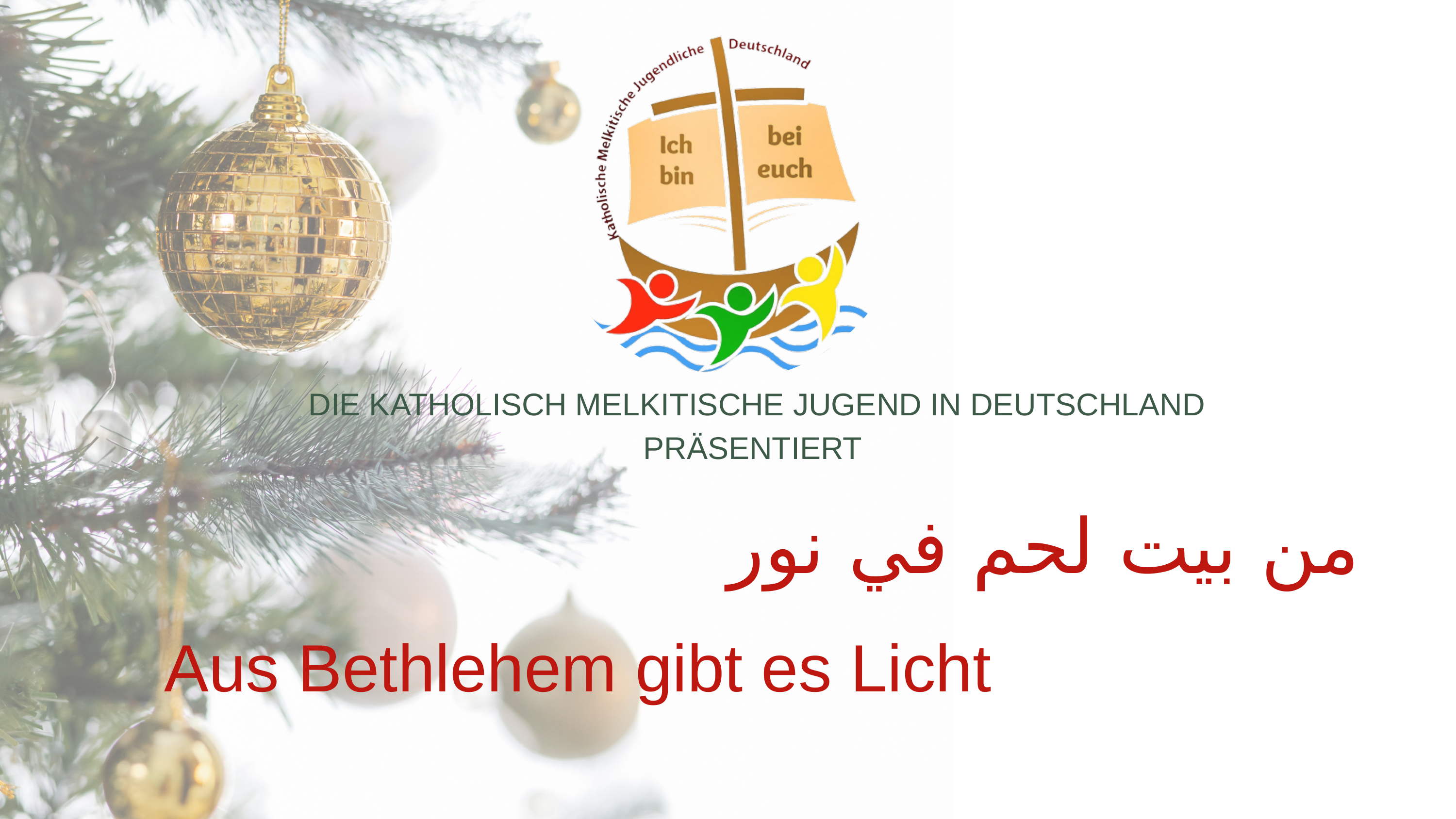

DIE KATHOLISCH MELKITISCHE JUGEND IN DEUTSCHLAND PRÄSENTIERT
من بيت لحم في نور
Aus Bethlehem gibt es Licht